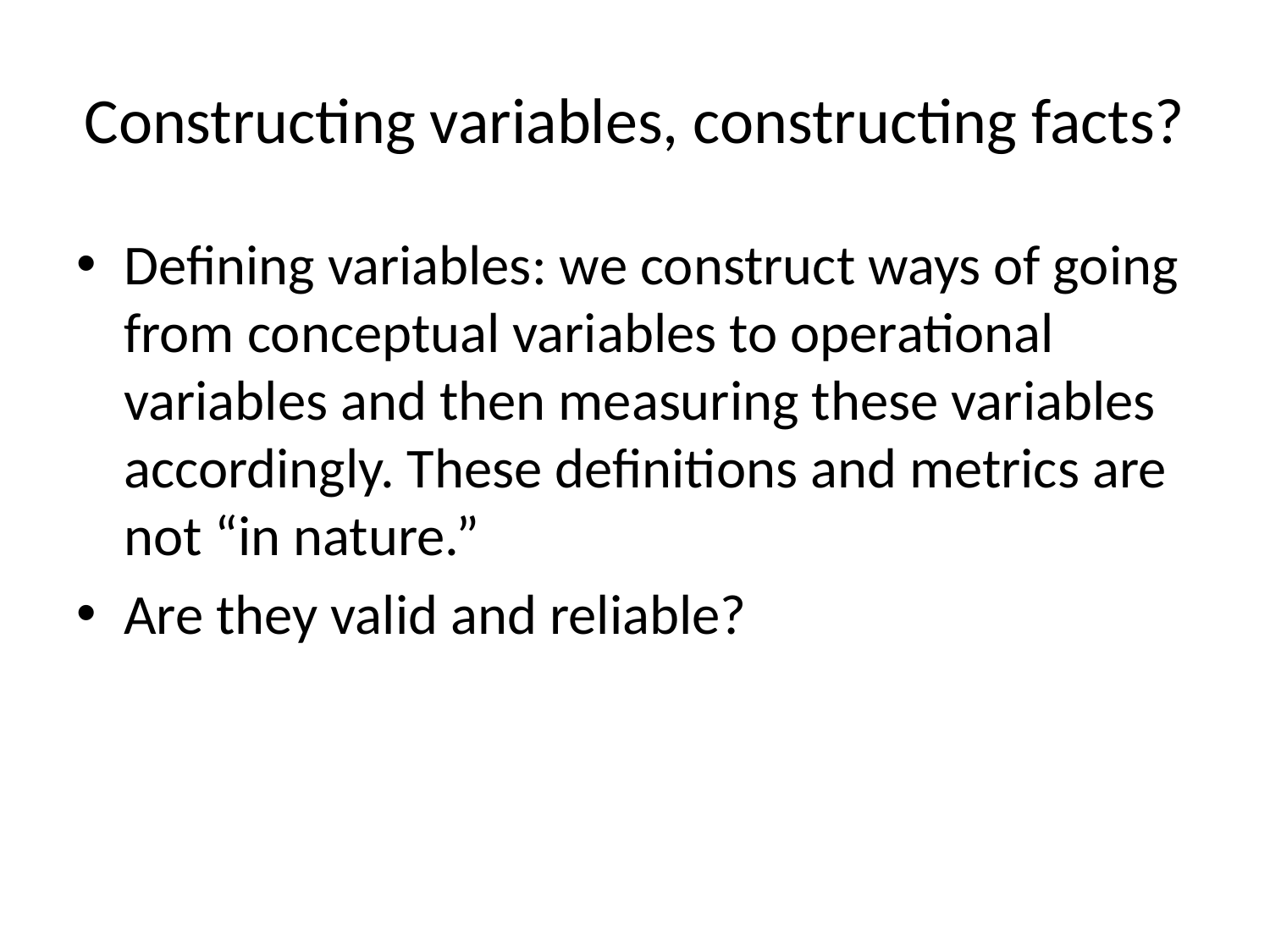

# Constructing variables, constructing facts?
Defining variables: we construct ways of going from conceptual variables to operational variables and then measuring these variables accordingly. These definitions and metrics are not “in nature.”
Are they valid and reliable?